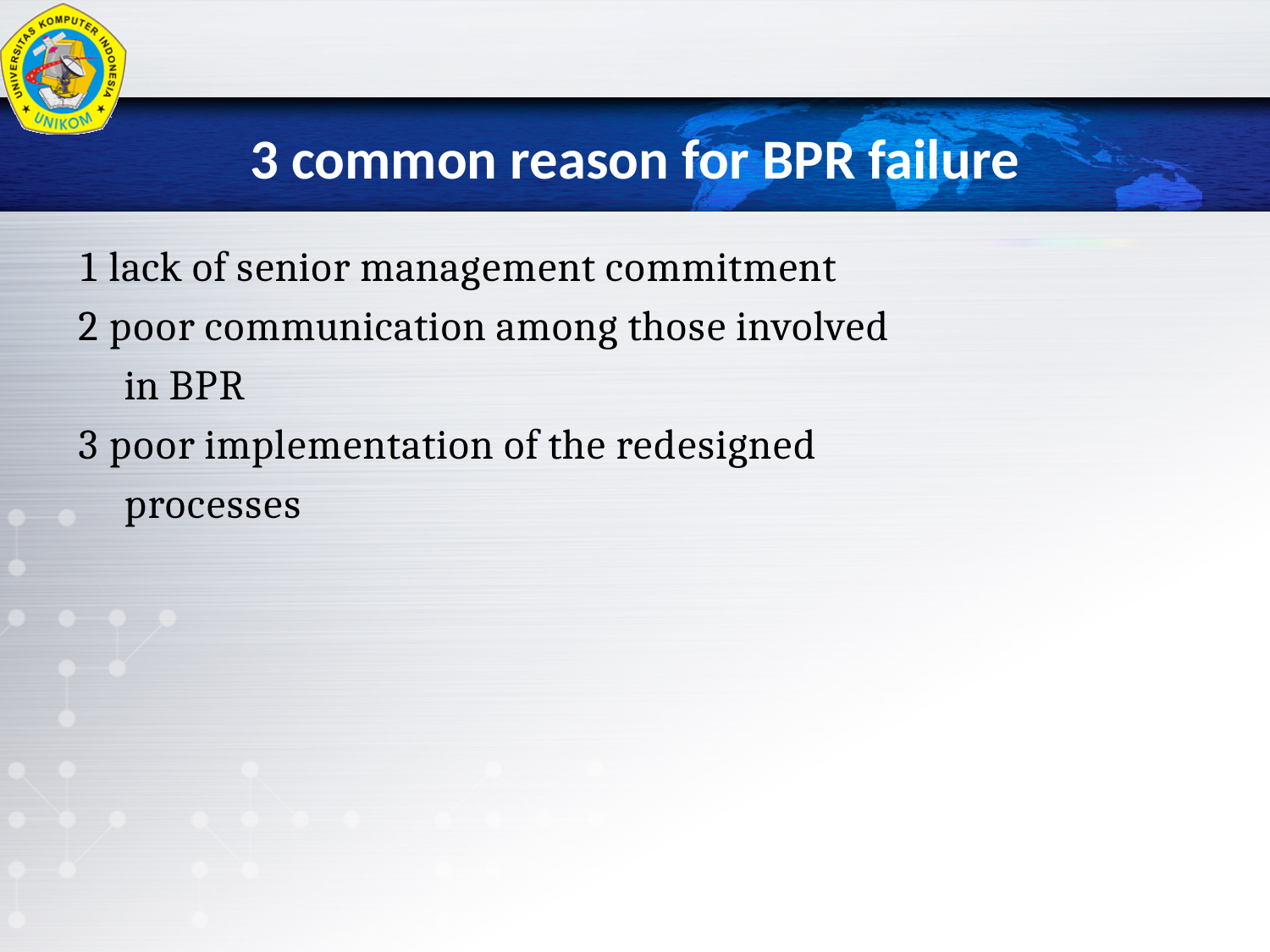

# 3 common reason for BPR failure
1 lack of senior management commitment
2 poor communication among those involved
	in BPR
3 poor implementation of the redesigned
	processes